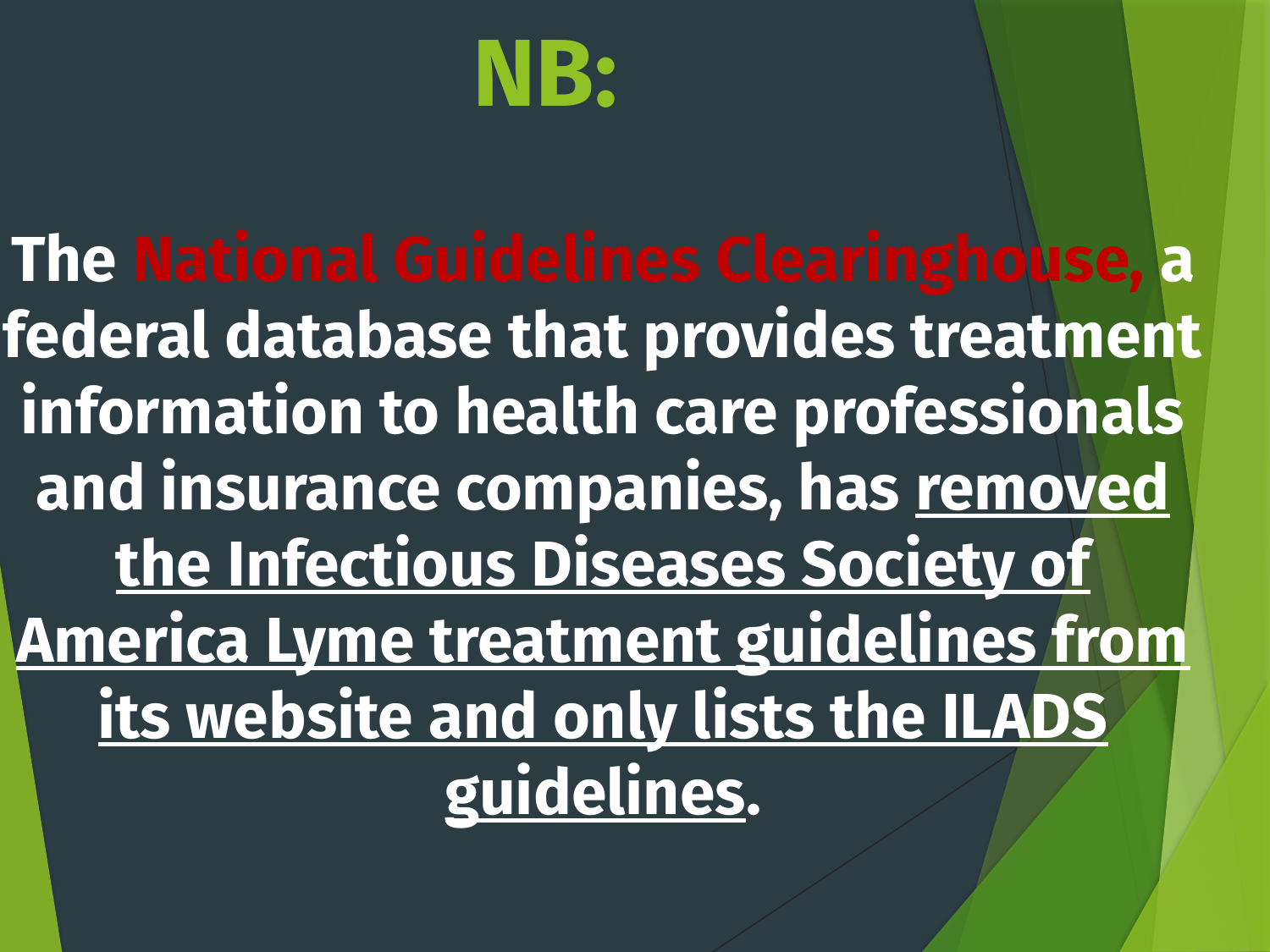

# NB:
The National Guidelines Clearinghouse, a federal database that provides treatment information to health care professionals and insurance companies, has removed the Infectious Diseases Society of America Lyme treatment guidelines from its website and only lists the ILADS guidelines.